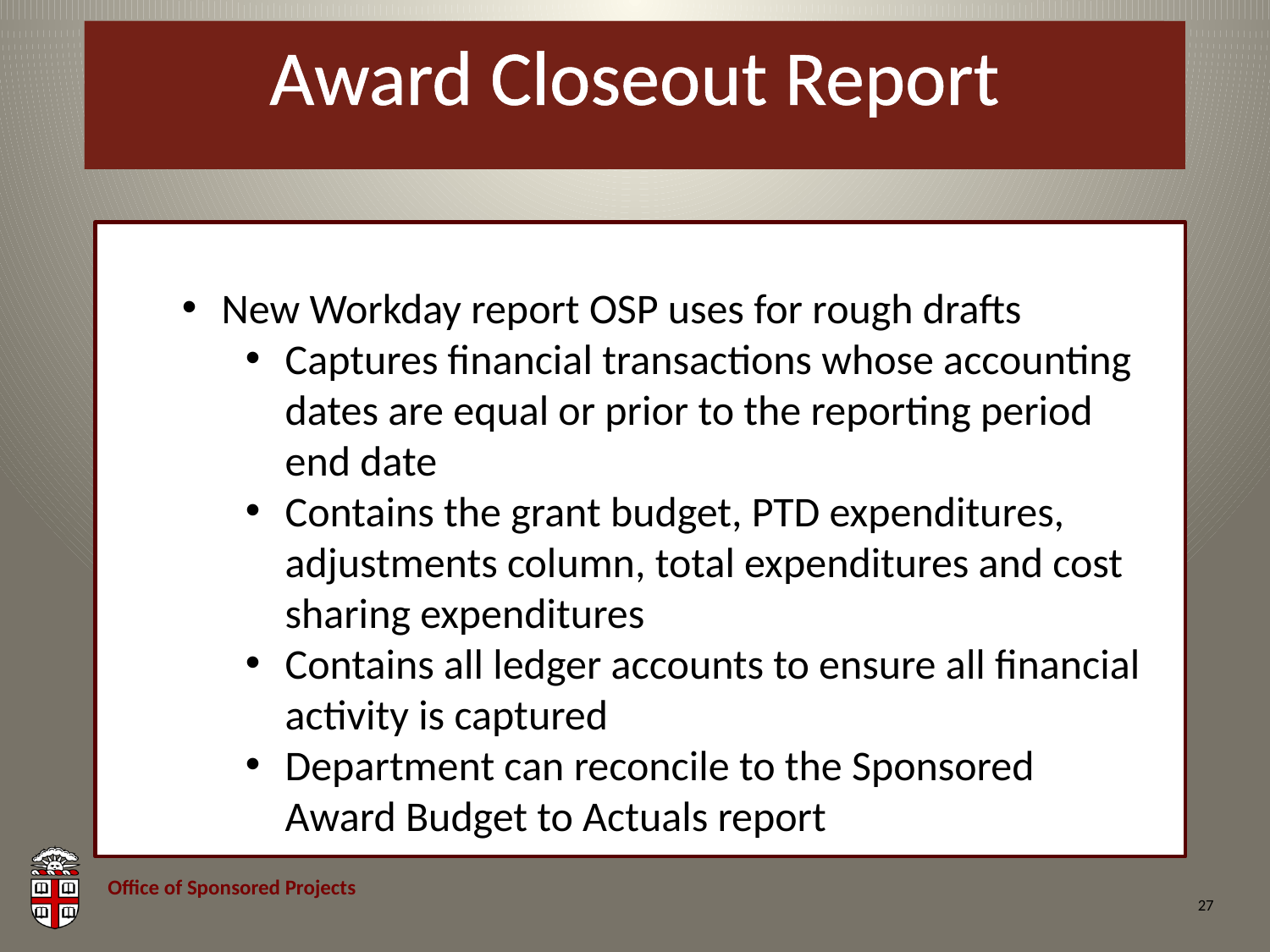

# Award Closeout Report
New Workday report OSP uses for rough drafts
Captures financial transactions whose accounting dates are equal or prior to the reporting period end date
Contains the grant budget, PTD expenditures, adjustments column, total expenditures and cost sharing expenditures
Contains all ledger accounts to ensure all financial activity is captured
Department can reconcile to the Sponsored Award Budget to Actuals report

27